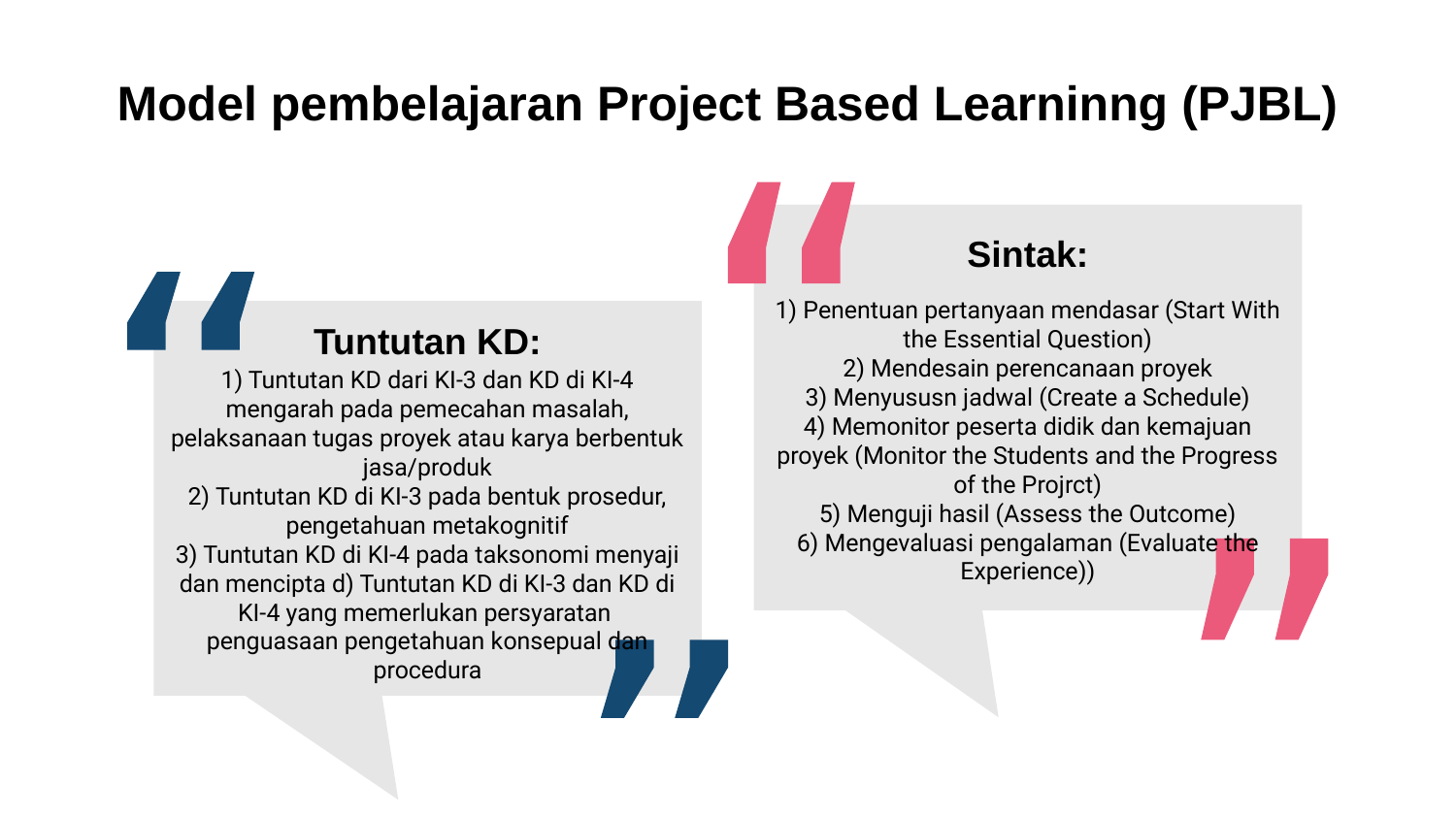

# Model pembelajaran Project Based Learninng (PJBL)

Sintak:
1) Penentuan pertanyaan mendasar (Start With the Essential Question)
2) Mendesain perencanaan proyek
3) Menyususn jadwal (Create a Schedule)
4) Memonitor peserta didik dan kemajuan proyek (Monitor the Students and the Progress of the Projrct)
5) Menguji hasil (Assess the Outcome)
6) Mengevaluasi pengalaman (Evaluate the Experience))

Tuntutan KD:
1) Tuntutan KD dari KI-3 dan KD di KI-4 mengarah pada pemecahan masalah, pelaksanaan tugas proyek atau karya berbentuk jasa/produk
2) Tuntutan KD di KI-3 pada bentuk prosedur, pengetahuan metakognitif
3) Tuntutan KD di KI-4 pada taksonomi menyaji dan mencipta d) Tuntutan KD di KI-3 dan KD di KI-4 yang memerlukan persyaratan
penguasaan pengetahuan konsepual dan procedura